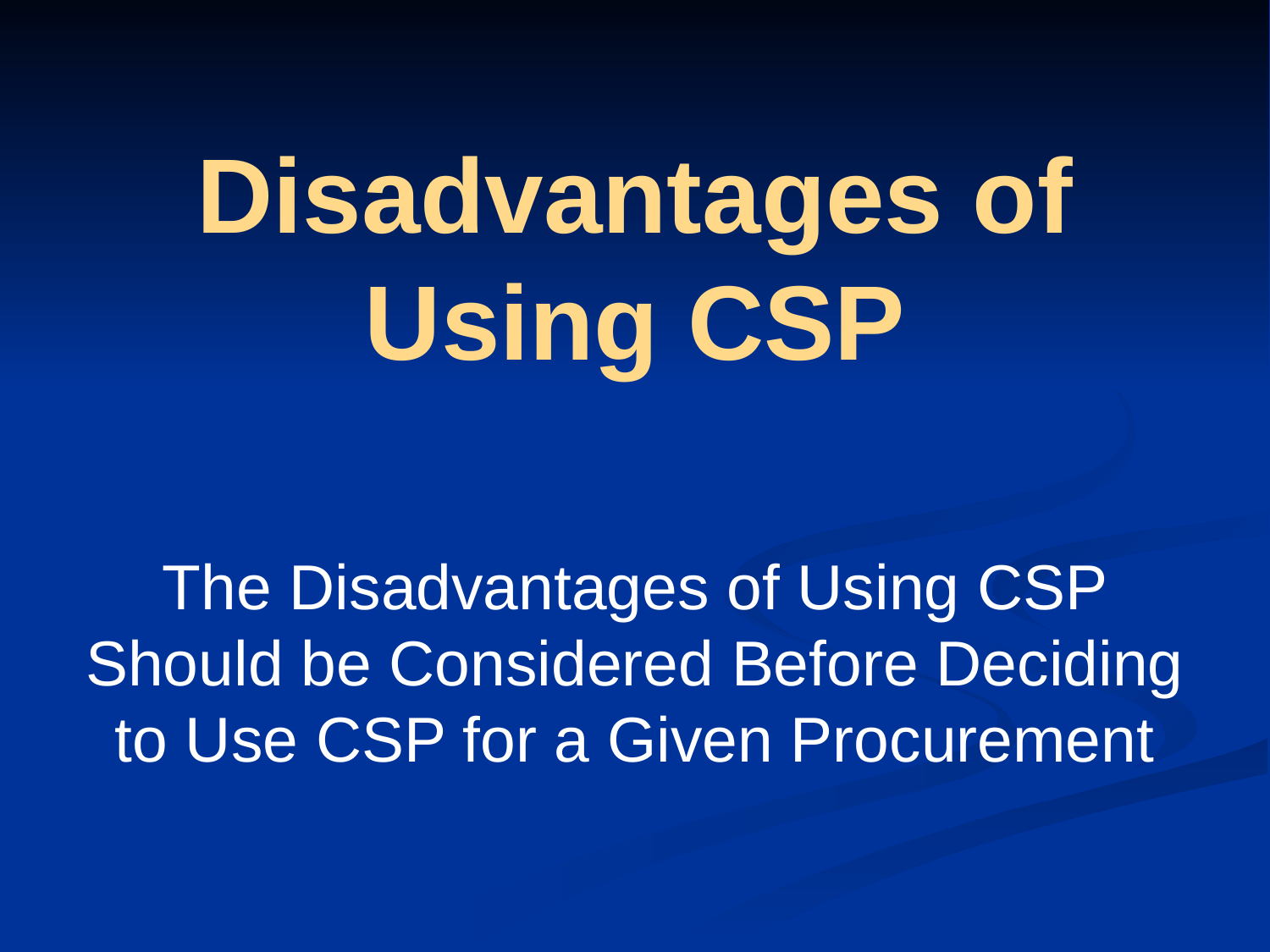

# Disadvantages of Using CSP
The Disadvantages of Using CSP Should be Considered Before Deciding to Use CSP for a Given Procurement